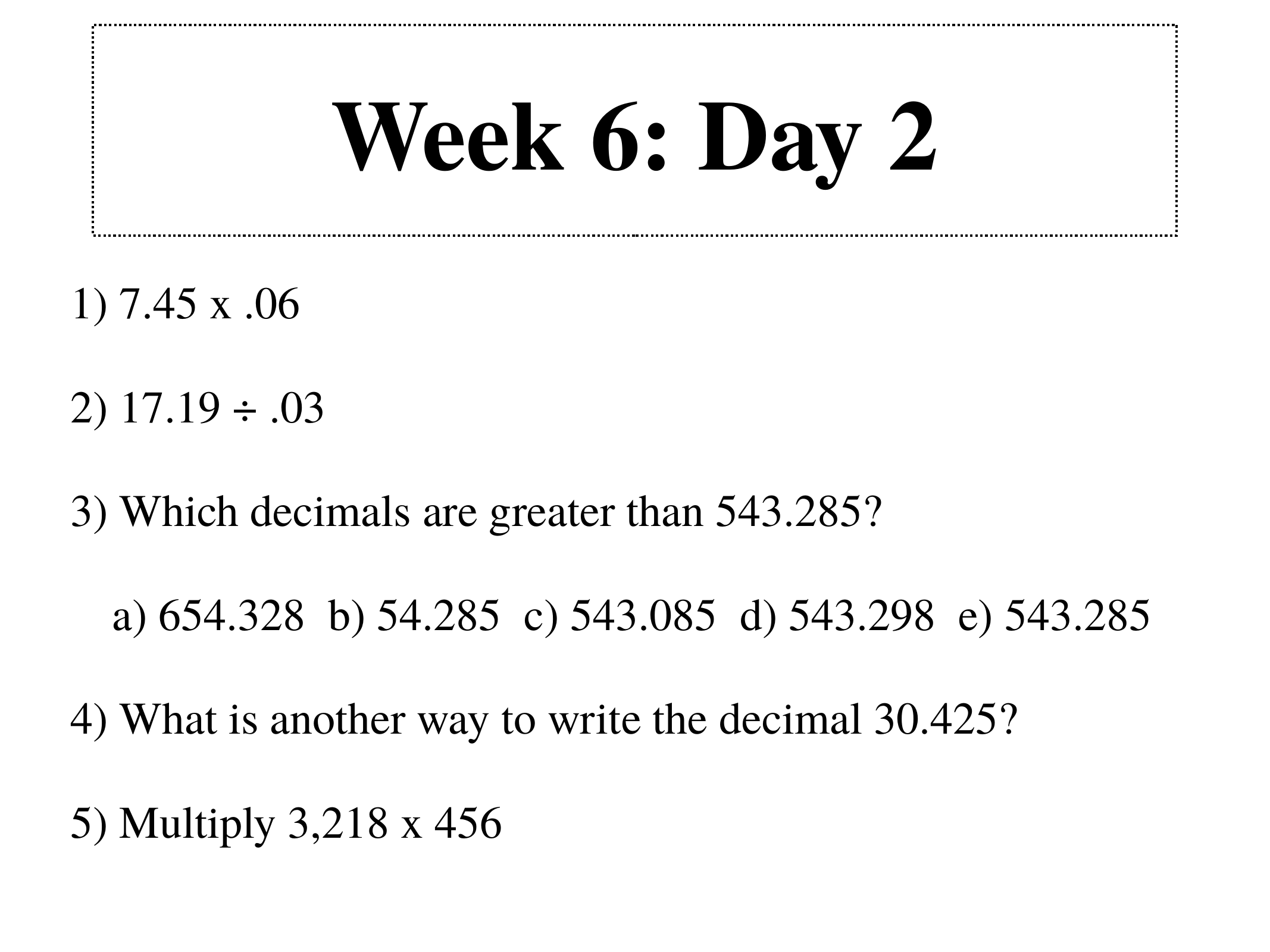

# Week 6: Day 2
1) 7.45 x .06
2) 17.19 ÷ .03
3) Which decimals are greater than 543.285?
a) 654.328  b) 54.285  c) 543.085  d) 543.298  e) 543.285
4) What is another way to write the decimal 30.425?
5) Multiply 3,218 x 456